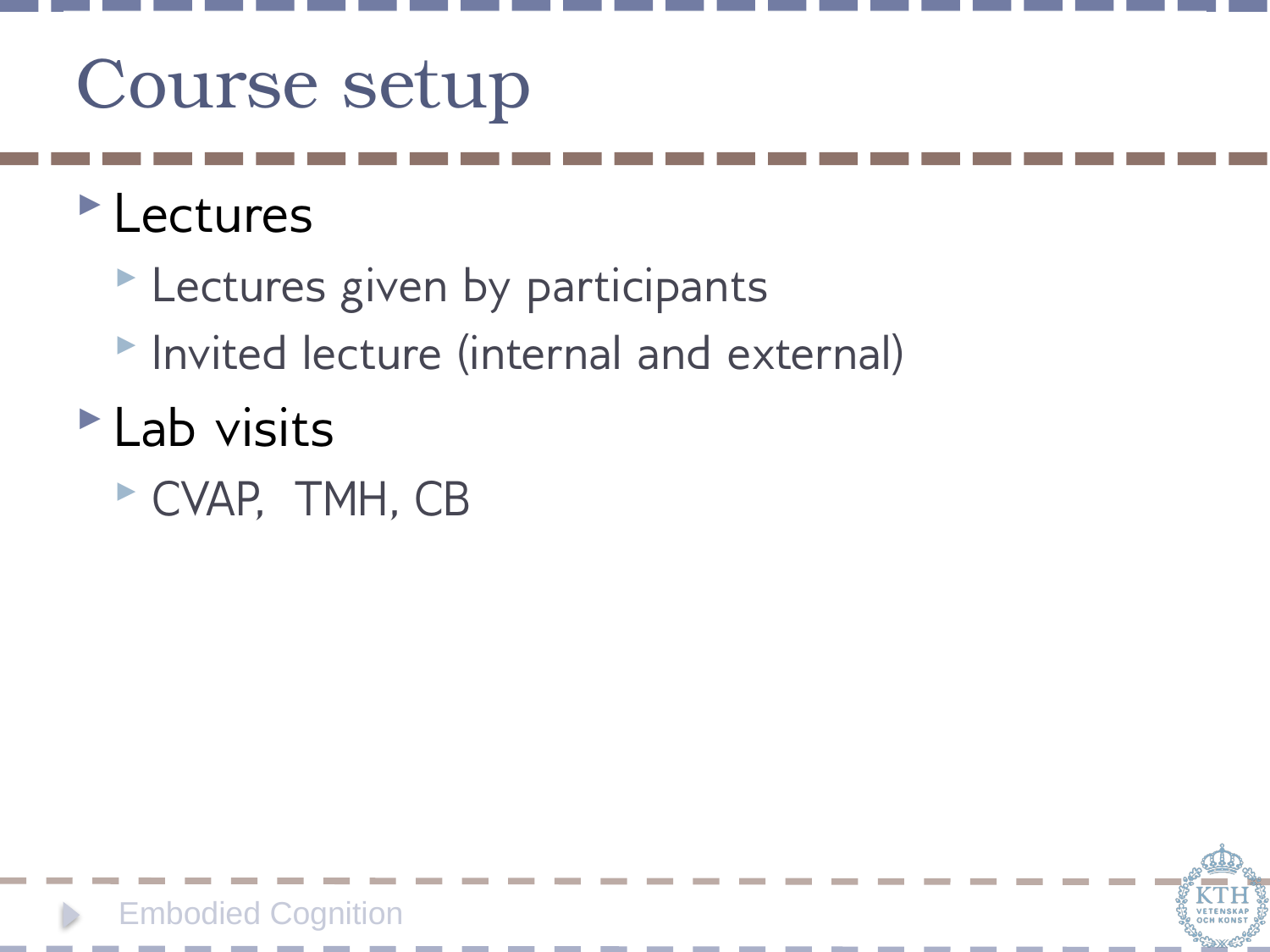

# Course setup
Lectures
Lectures given by participants
Invited lecture (internal and external)
Lab visits
CVAP,  TMH, CB